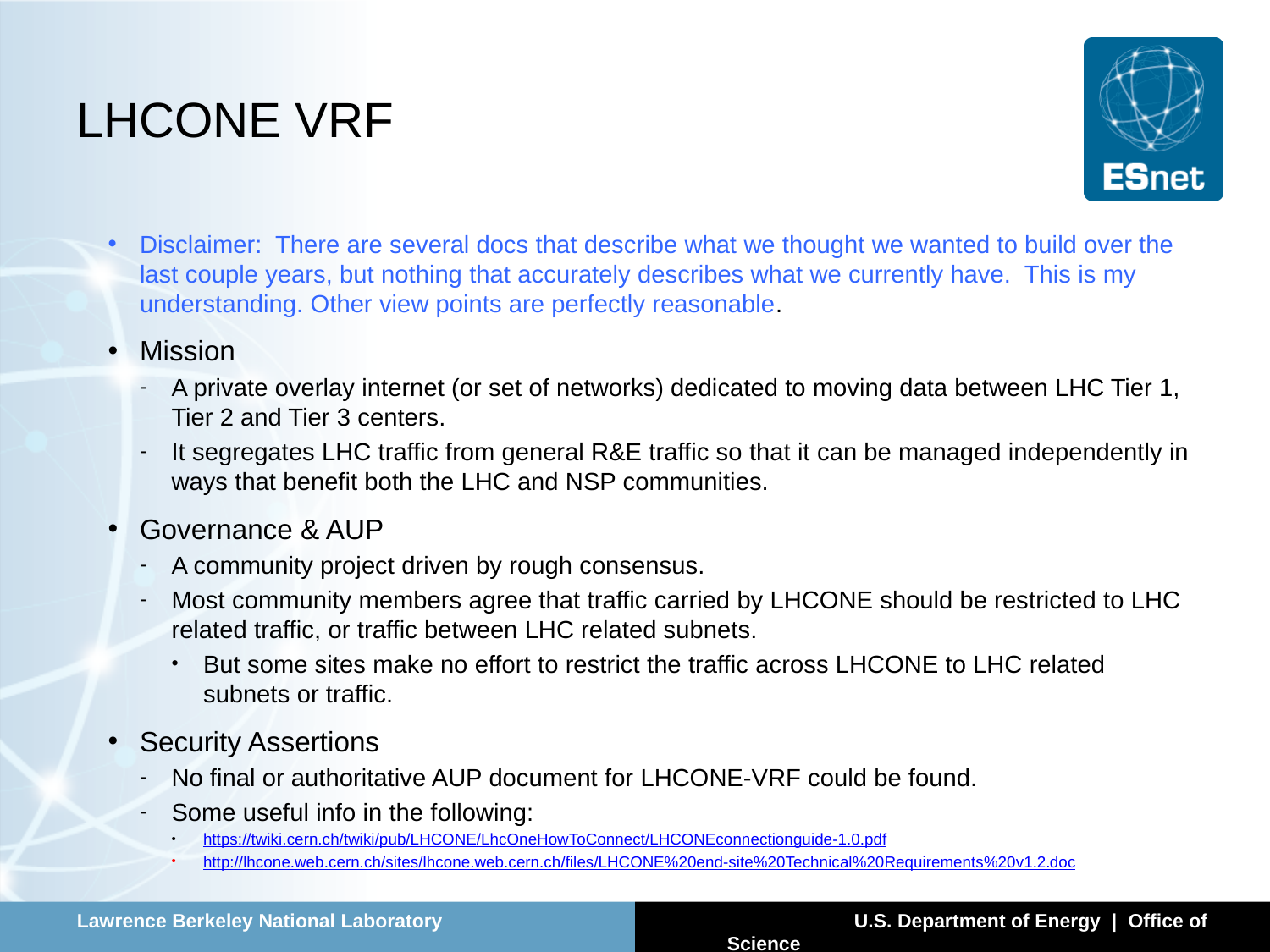

# LHCONE VRF
Disclaimer:  There are several docs that describe what we thought we wanted to build over the last couple years, but nothing that accurately describes what we currently have.  This is my understanding. Other view points are perfectly reasonable.
Mission
A private overlay internet (or set of networks) dedicated to moving data between LHC Tier 1, Tier 2 and Tier 3 centers.
It segregates LHC traffic from general R&E traffic so that it can be managed independently in ways that benefit both the LHC and NSP communities.
Governance & AUP
A community project driven by rough consensus.
Most community members agree that traffic carried by LHCONE should be restricted to LHC related traffic, or traffic between LHC related subnets.
But some sites make no effort to restrict the traffic across LHCONE to LHC related subnets or traffic.
Security Assertions
No final or authoritative AUP document for LHCONE-VRF could be found.
Some useful info in the following:
https://twiki.cern.ch/twiki/pub/LHCONE/LhcOneHowToConnect/LHCONEconnectionguide-1.0.pdf
http://lhcone.web.cern.ch/sites/lhcone.web.cern.ch/files/LHCONE%20end-site%20Technical%20Requirements%20v1.2.doc